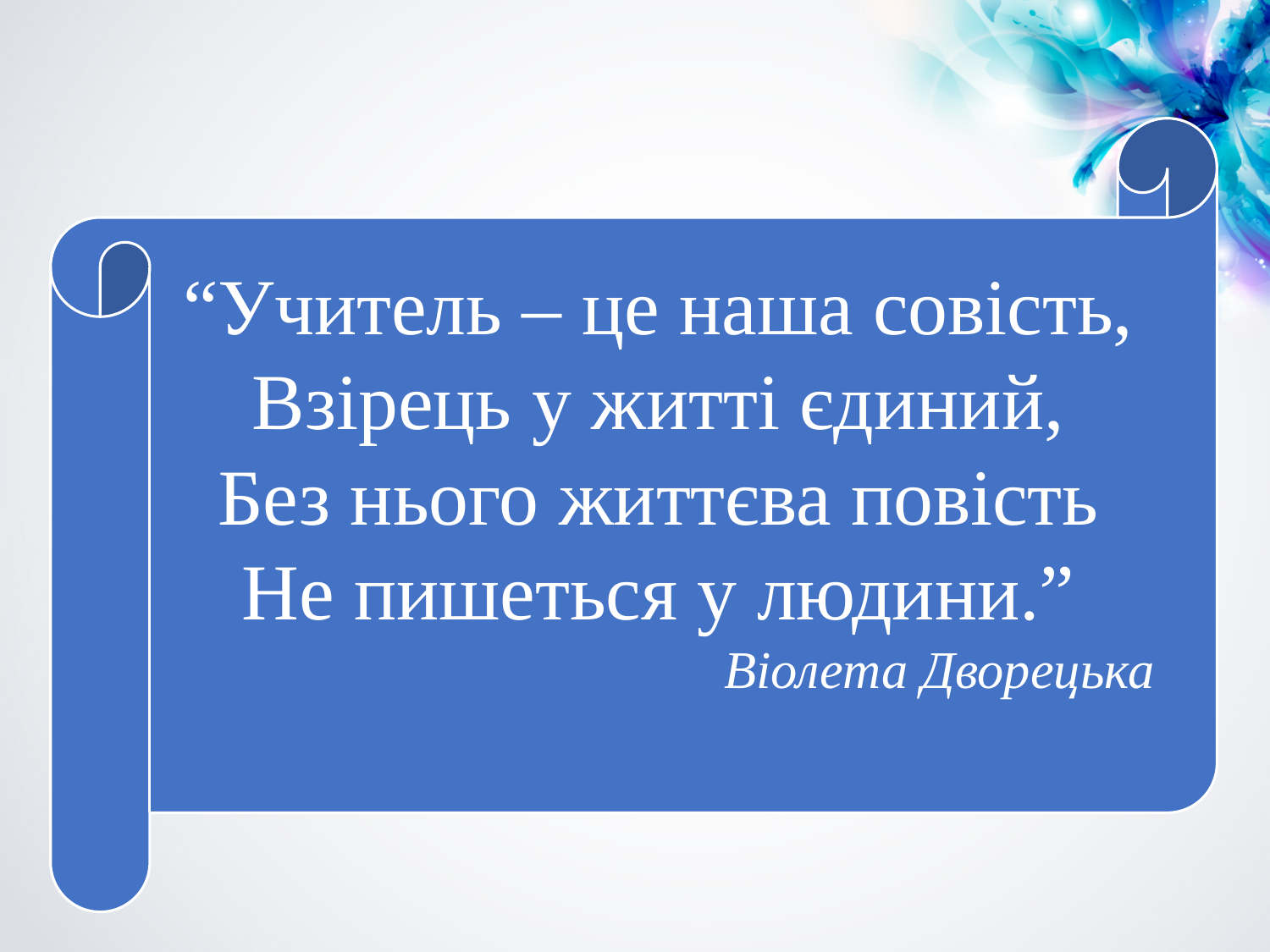

“Учитель – це наша совість,
Взірець у житті єдиний,
Без нього життєва повість
Не пишеться у людини.”
Віолета Дворецька